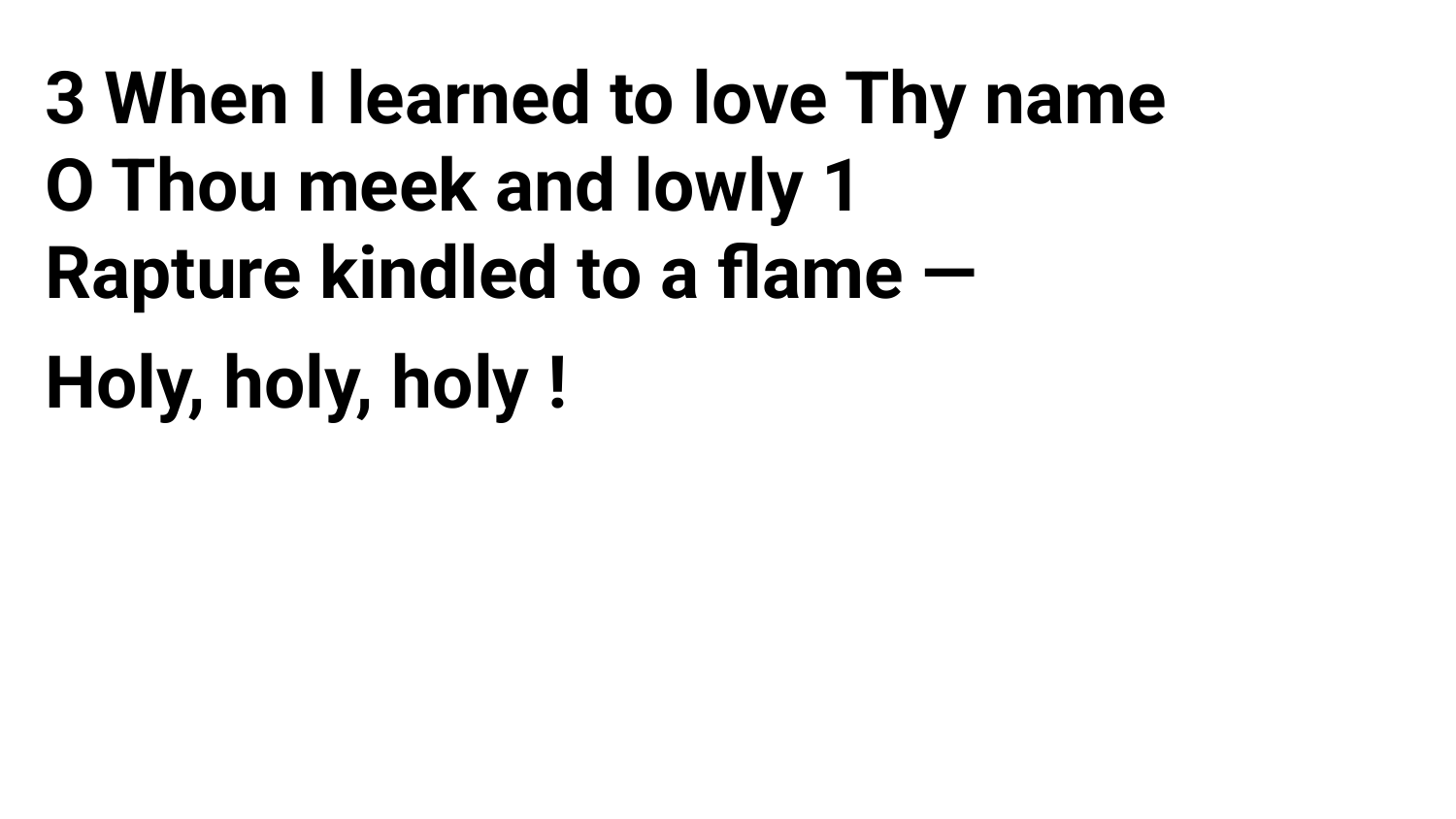

3 When I learned to love Thy name
O Thou meek and lowly 1
Rapture kindled to a flame —
Holy, holy, holy !